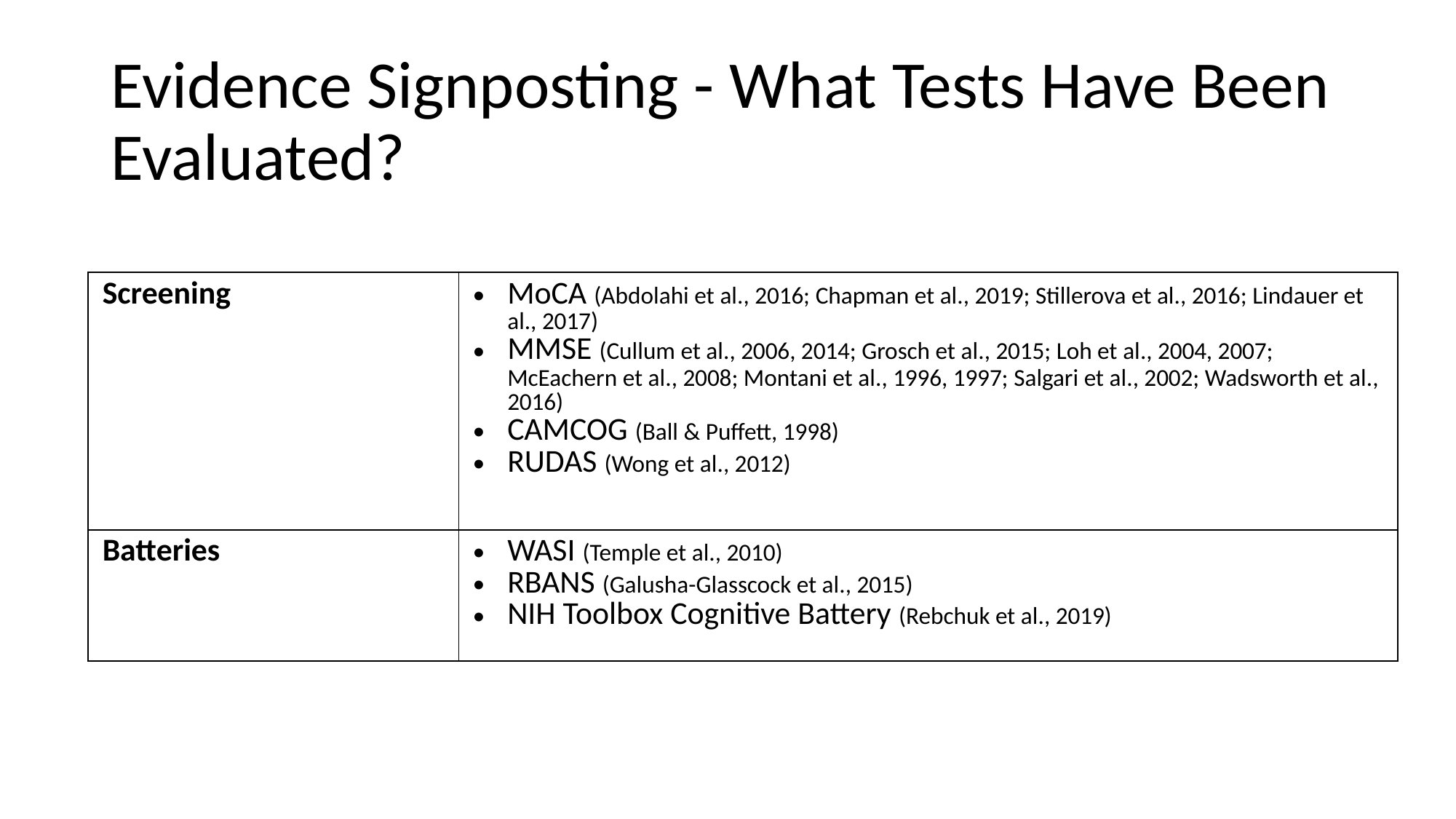

# Evidence Signposting - What Tests Have Been Evaluated?
| Screening | MoCA (Abdolahi et al., 2016; Chapman et al., 2019; Stillerova et al., 2016; Lindauer et al., 2017) MMSE (Cullum et al., 2006, 2014; Grosch et al., 2015; Loh et al., 2004, 2007; McEachern et al., 2008; Montani et al., 1996, 1997; Salgari et al., 2002; Wadsworth et al., 2016) CAMCOG (Ball & Puffett, 1998) RUDAS (Wong et al., 2012) |
| --- | --- |
| Batteries | WASI (Temple et al., 2010) RBANS (Galusha-Glasscock et al., 2015) NIH Toolbox Cognitive Battery (Rebchuk et al., 2019) |